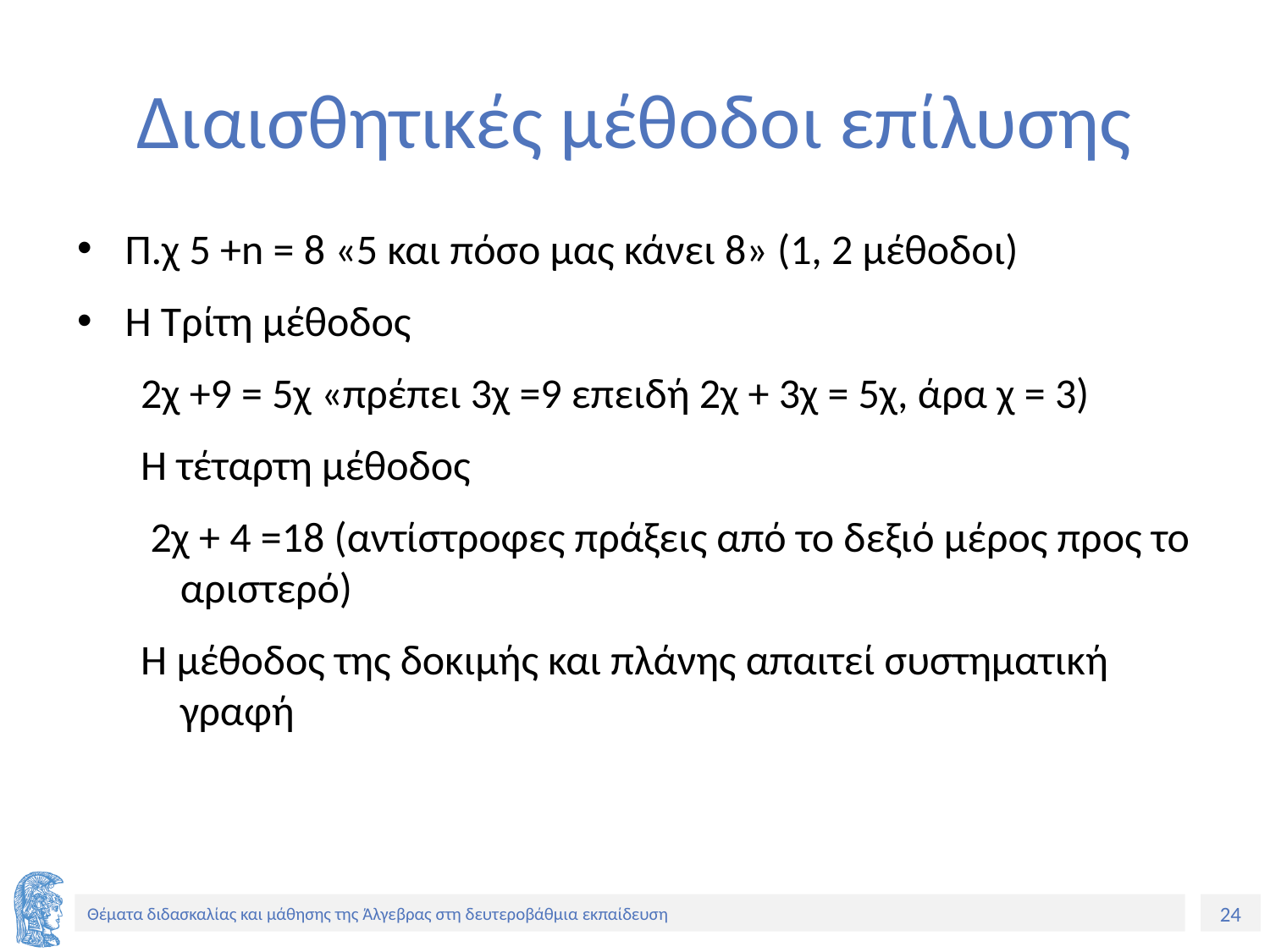

# Διαισθητικές μέθοδοι επίλυσης
Π.χ 5 +n = 8 «5 και πόσο μας κάνει 8» (1, 2 μέθοδοι)
Η Τρίτη μέθοδος
2χ +9 = 5χ «πρέπει 3χ =9 επειδή 2χ + 3χ = 5χ, άρα χ = 3)
Η τέταρτη μέθοδος
 2χ + 4 =18 (αντίστροφες πράξεις από το δεξιό μέρος προς το αριστερό)
Η μέθοδος της δοκιμής και πλάνης απαιτεί συστηματική γραφή